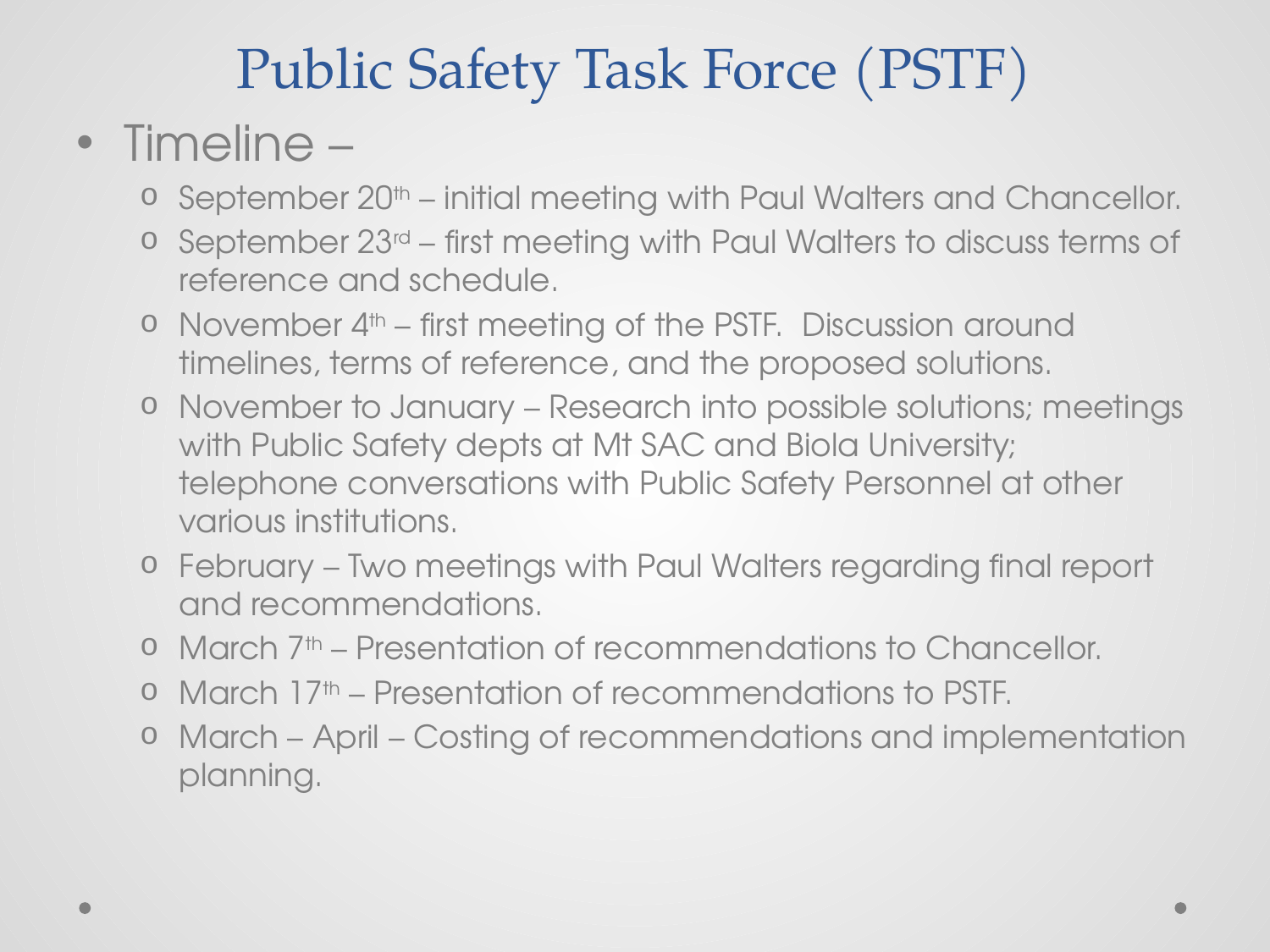

# Public Safety Task Force (PSTF)
Timeline –
September 20th – initial meeting with Paul Walters and Chancellor.
September 23rd – first meeting with Paul Walters to discuss terms of reference and schedule.
November 4th – first meeting of the PSTF.  Discussion around timelines, terms of reference, and the proposed solutions.
November to January – Research into possible solutions; meetings with Public Safety depts at Mt SAC and Biola University;  telephone conversations with Public Safety Personnel at other various institutions.
February – Two meetings with Paul Walters regarding final report and recommendations.
March 7th – Presentation of recommendations to Chancellor.
March 17th – Presentation of recommendations to PSTF.
March – April – Costing of recommendations and implementation planning.